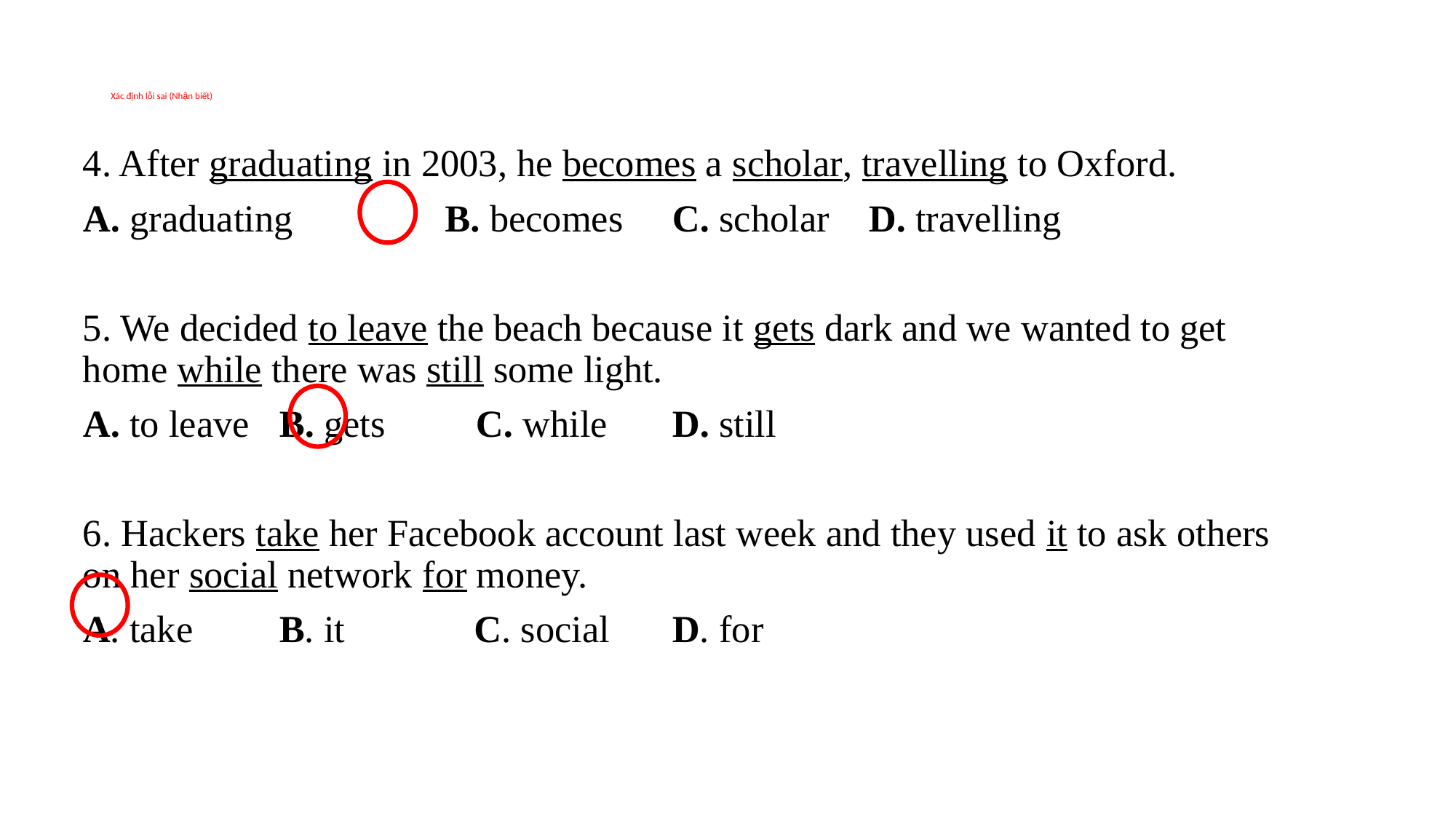

# Xác định lỗi sai (Nhận biết)
4. After graduating in 2003, he becomes a scholar, travelling to Oxford.
A. graduating	       B. becomes	C. scholar	D. travelling

5. We decided to leave the beach because it gets dark and we wanted to get home while there was still some light.
A. to leave	B. gets	C. while	D. still

6. Hackers take her Facebook account last week and they used it to ask others on her social network for money.
A. take	B. it	          C. social	D. for